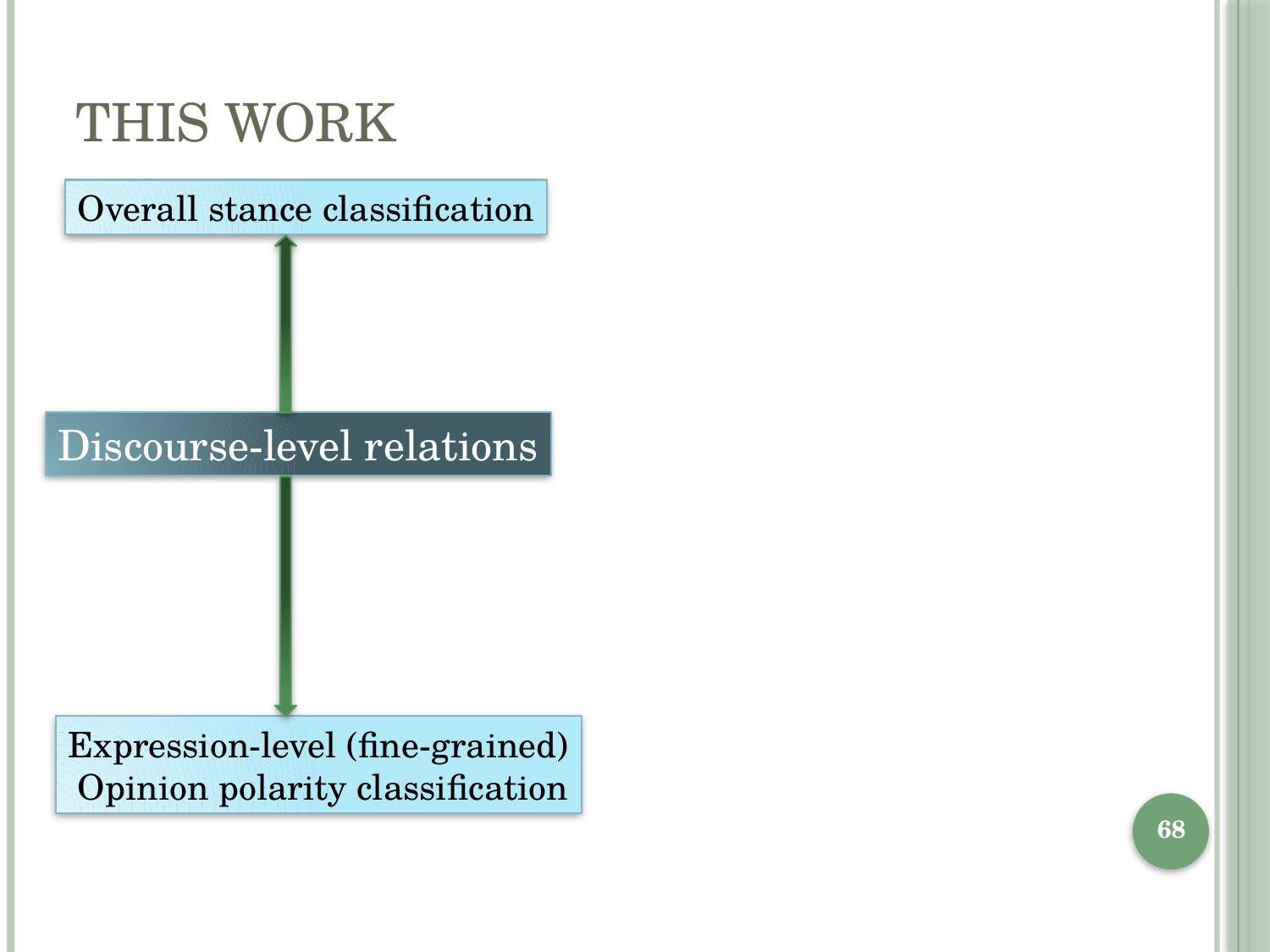

# This work
Overall stance classification

Discourse-level relations

Expression-level (fine-grained)
 Opinion polarity classification
68